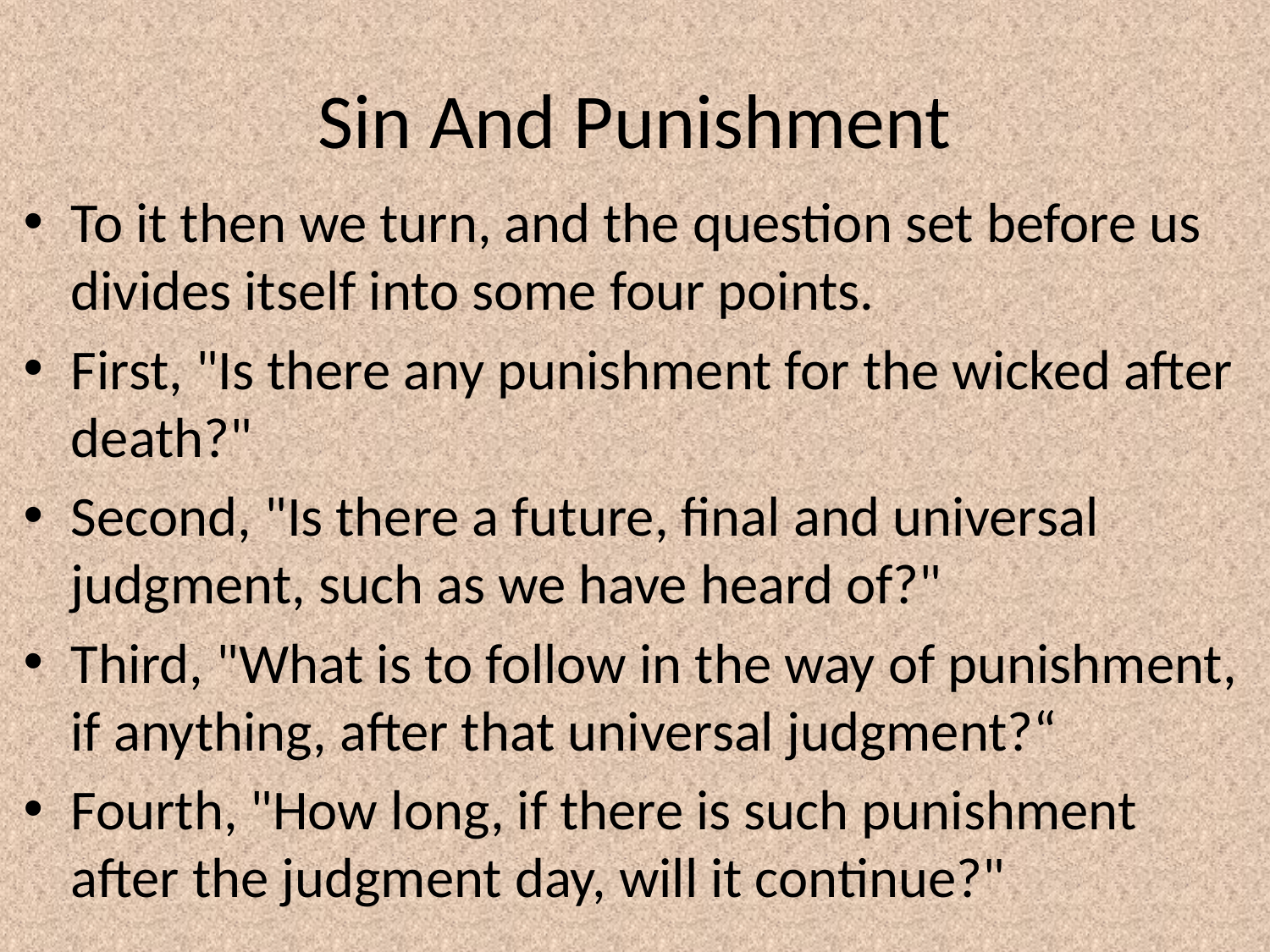

# Sin And Punishment
To it then we turn, and the question set before us divides itself into some four points.
First, "Is there any punishment for the wicked after death?"
Second, "Is there a future, final and universal judgment, such as we have heard of?"
Third, "What is to follow in the way of punishment, if anything, after that universal judgment?“
Fourth, "How long, if there is such punishment after the judgment day, will it continue?"